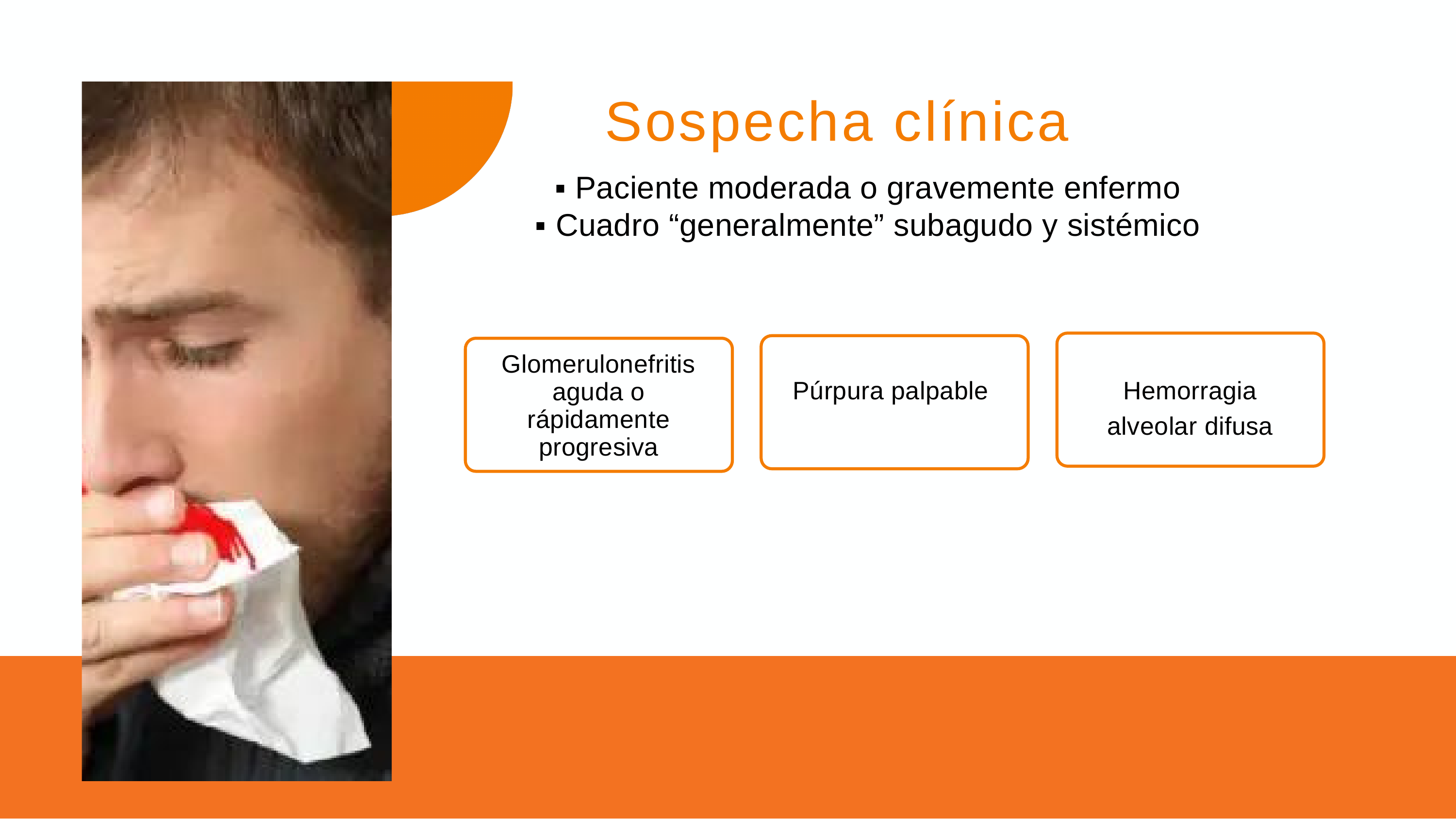

Sospecha clínica

▪ Paciente moderada o gravemente enfermo
▪ Cuadro “generalmente” subagudo y sistémico

Glomerulonefritis aguda o rápidamente progresiva
Púrpura palpable
Hemorragia alveolar difusa